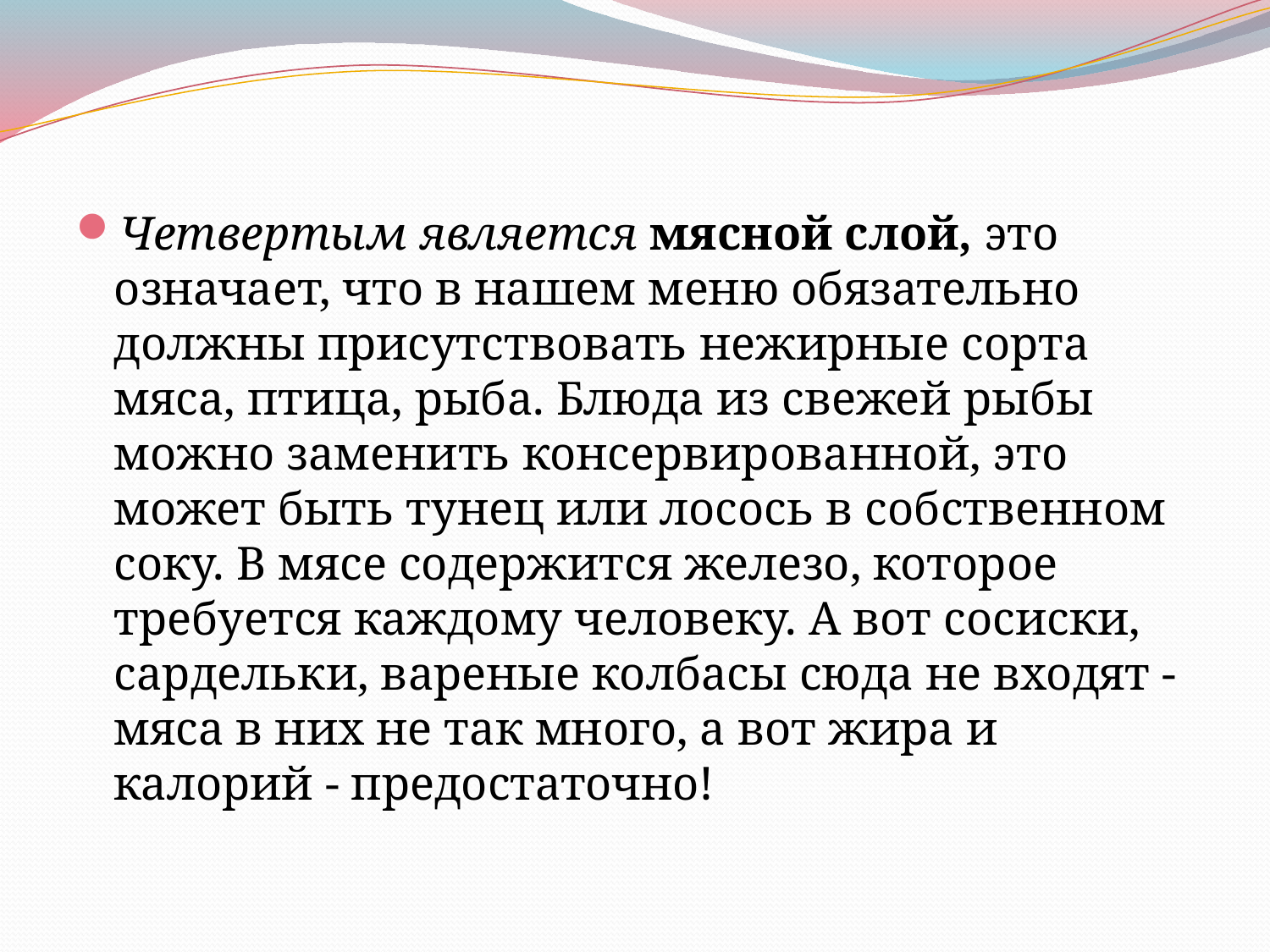

Четвертым является мясной слой, это означает, что в нашем меню обязательно должны присутствовать нежирные сорта мяса, птица, рыба. Блюда из свежей рыбы можно заменить консервированной, это может быть тунец или лосось в собственном соку. В мясе содержится железо, которое требуется каждому человеку. А вот сосиски, сардельки, вареные колбасы сюда не входят - мяса в них не так много, а вот жира и калорий - предостаточно!